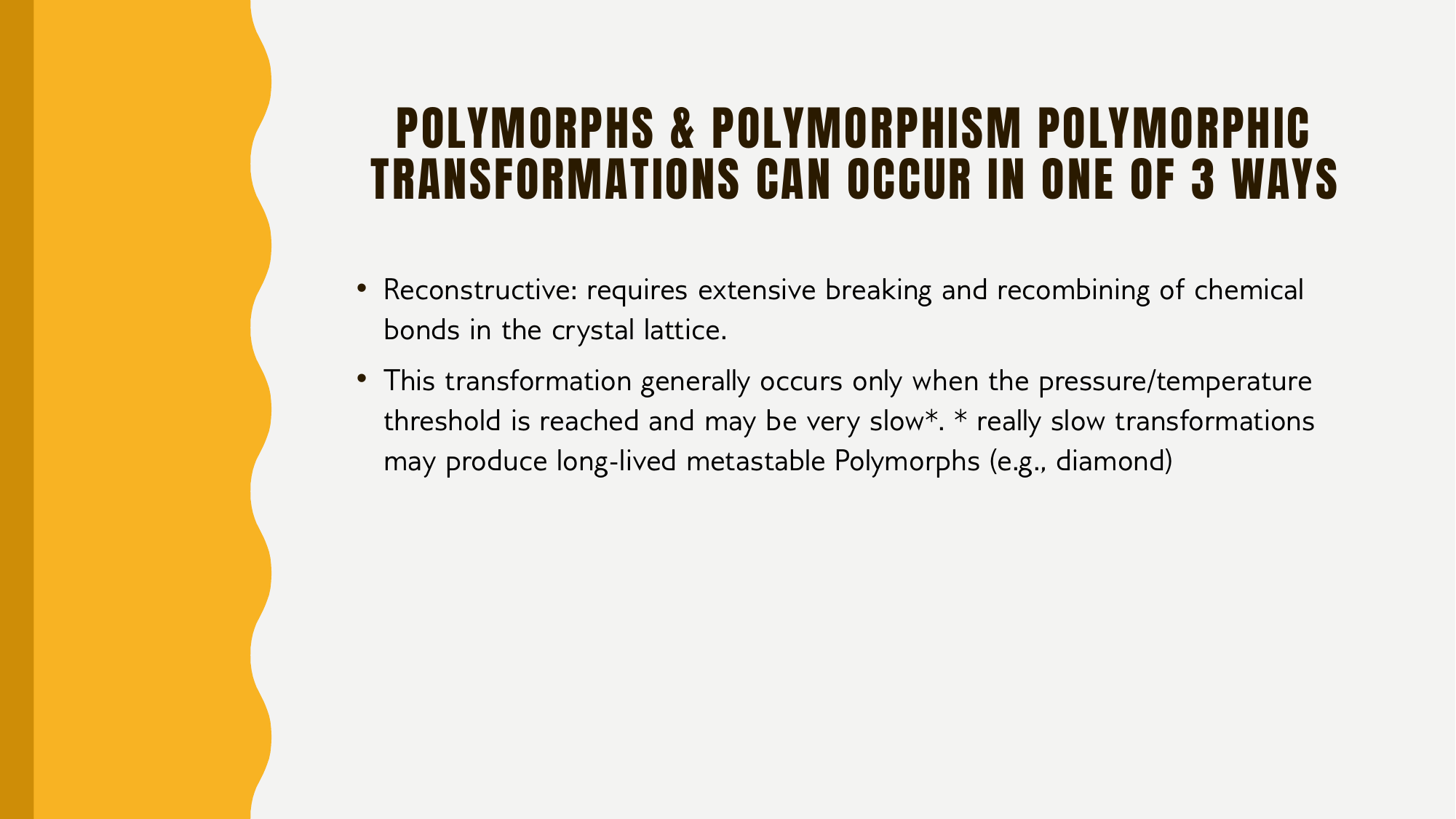

# Polymorphs & Polymorphism Polymorphic transformations can occur in one of 3 ways
Reconstructive: requires extensive breaking and recombining of chemical bonds in the crystal lattice.
This transformation generally occurs only when the pressure/temperature threshold is reached and may be very slow*. * really slow transformations may produce long-lived metastable Polymorphs (e.g., diamond)